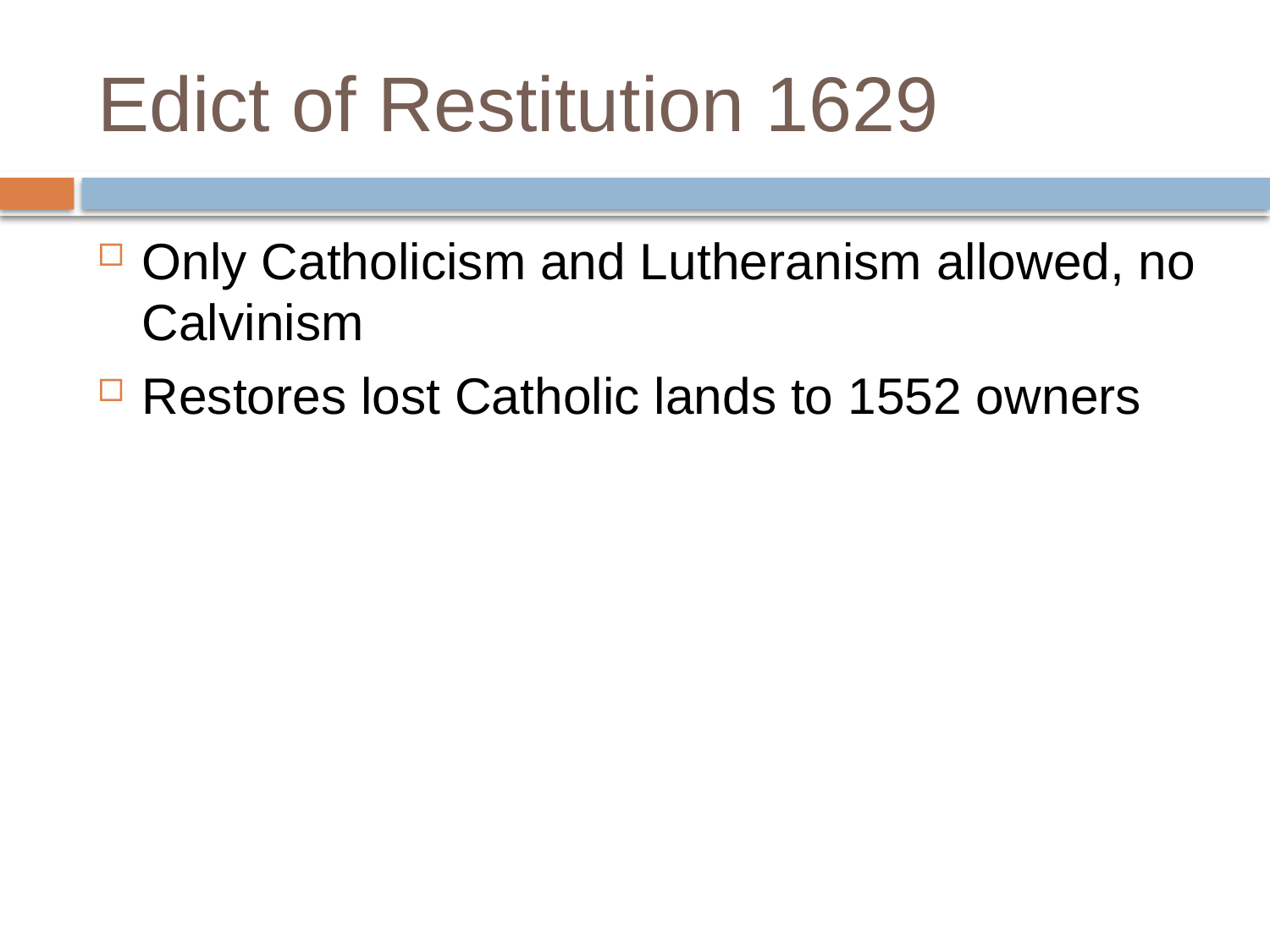

# Edict of Restitution 1629
Only Catholicism and Lutheranism allowed, no Calvinism
Restores lost Catholic lands to 1552 owners